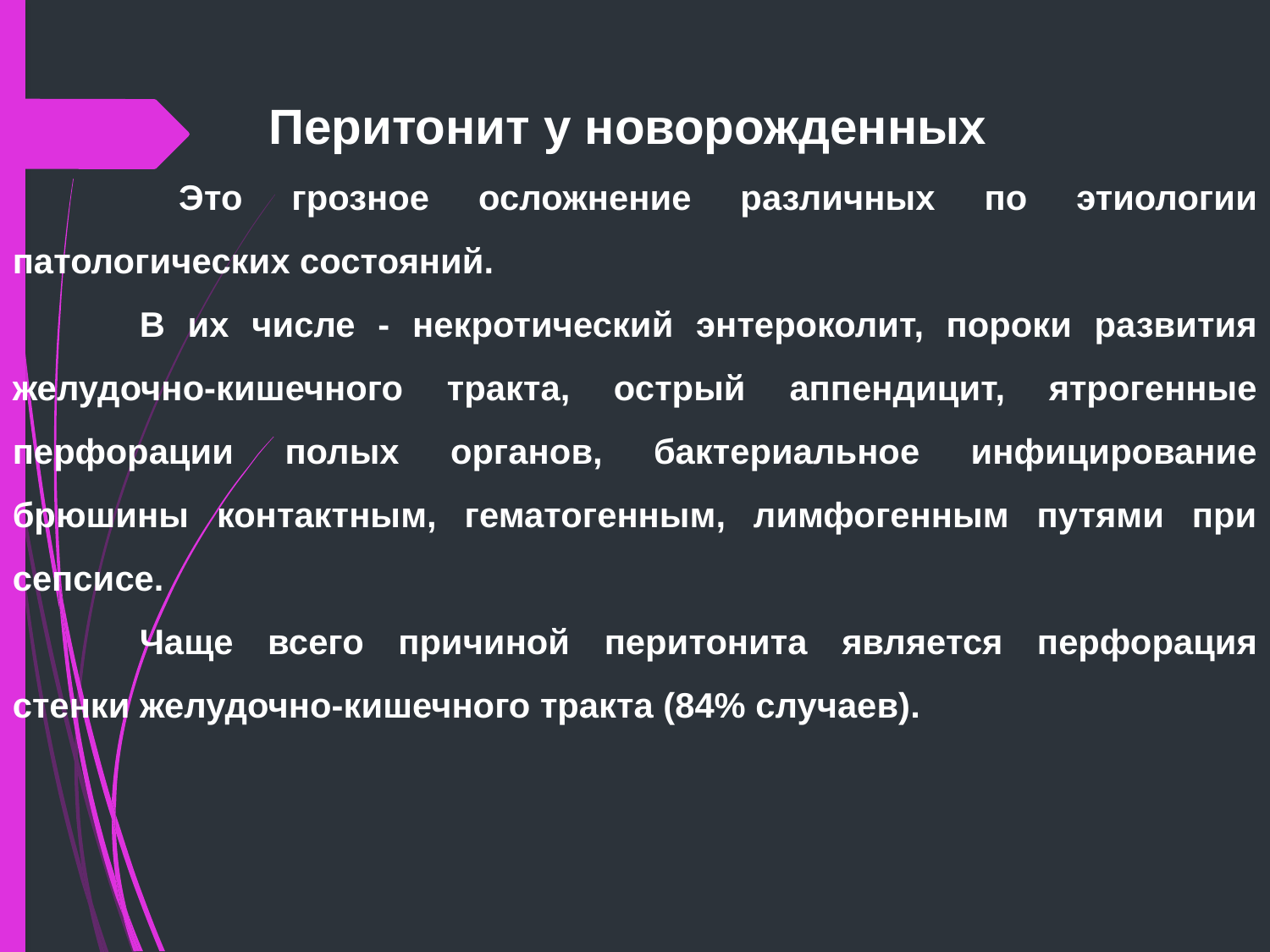

Перитонит у новорожденных
 	Это грозное осложнение различных по этиологии патологических состояний.
	В их числе - некротический энтероколит, пороки развития желудочно-кишечного тракта, острый аппендицит, ятрогенные перфорации полых органов, бактериальное инфицирование брюшины контактным, гематогенным, лимфогенным путями при сепсисе.
	Чаще всего причиной перитонита является перфорация стенки желудочно-кишечного тракта (84% случаев).